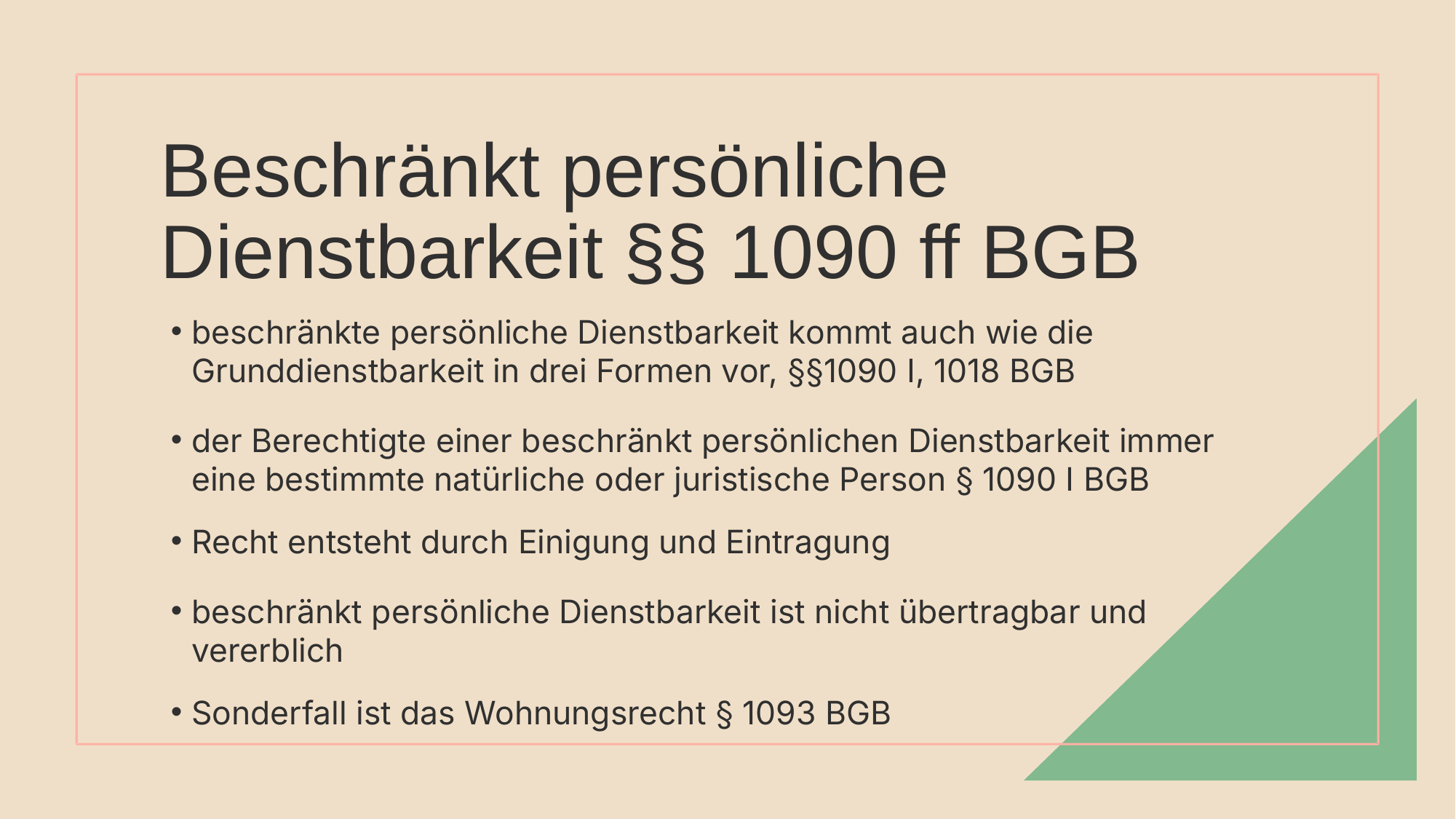

Beschränkt persönliche Dienstbarkeit §§ 1090 ff BGB
beschränkte persönliche Dienstbarkeit kommt auch wie die Grunddienstbarkeit in drei Formen vor, §§1090 I, 1018 BGB

der Berechtigte einer beschränkt persönlichen Dienstbarkeit immer eine bestimmte natürliche oder juristische Person § 1090 I BGB

Recht entsteht durch Einigung und Eintragung

beschränkt persönliche Dienstbarkeit ist nicht übertragbar und vererblich

Sonderfall ist das Wohnungsrecht § 1093 BGB